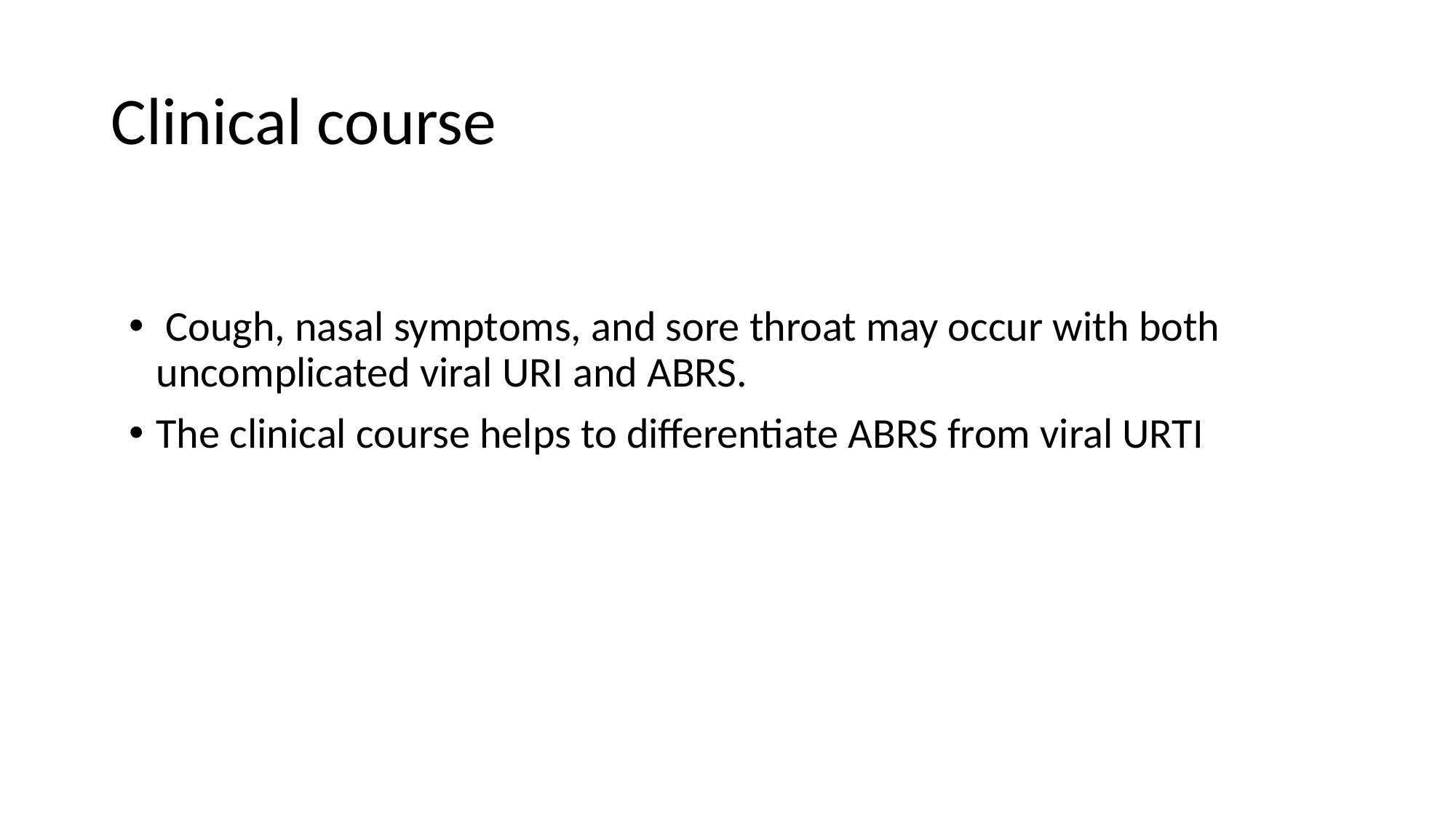

# Clinical course
 Cough, nasal symptoms, and sore throat may occur with both uncomplicated viral URI and ABRS.
The clinical course helps to differentiate ABRS from viral URTI